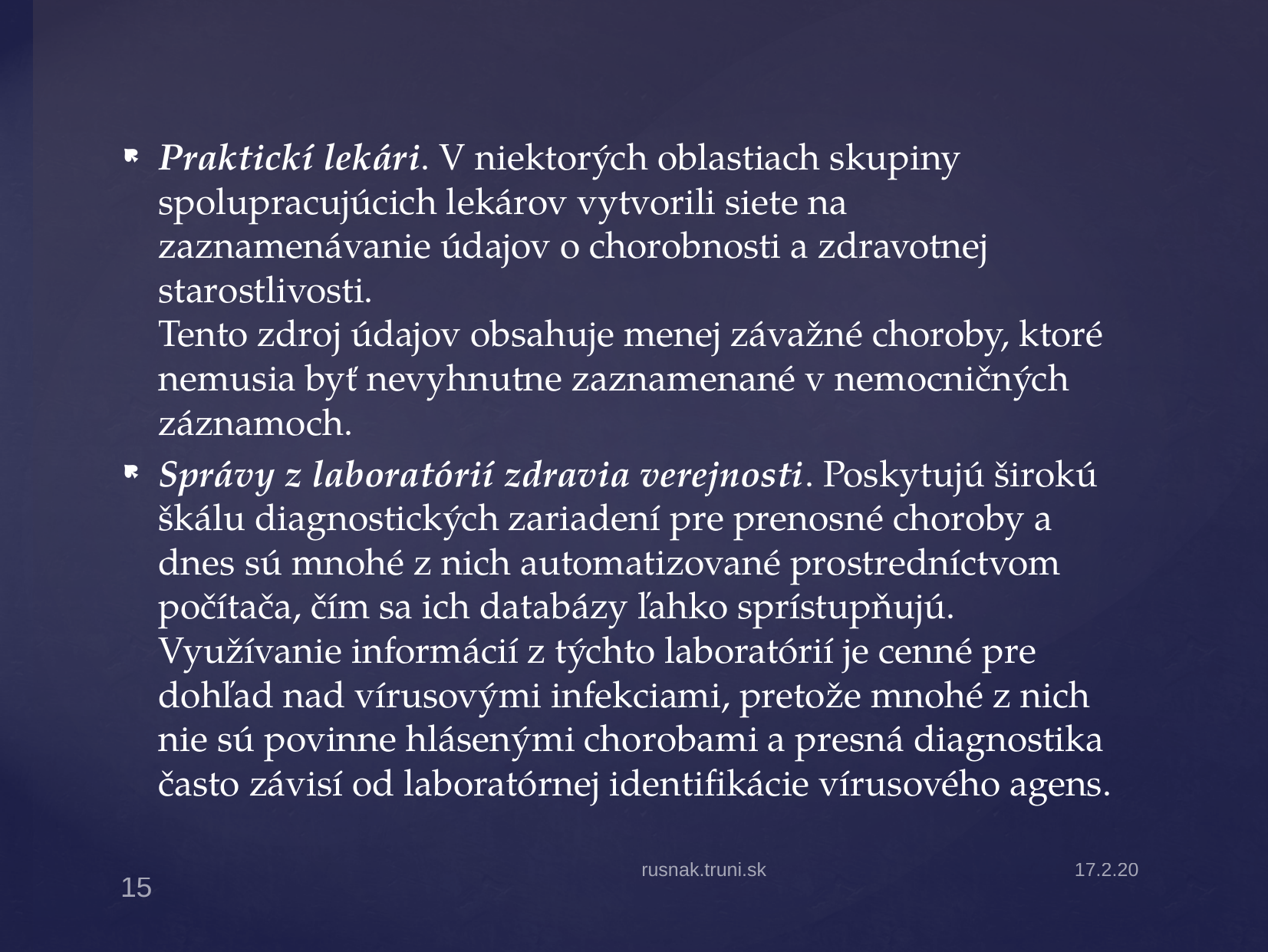

Praktickí lekári. V niektorých oblastiach skupiny spolupracujúcich lekárov vytvorili siete na zaznamenávanie údajov o chorobnosti a zdravotnej starostlivosti.
Tento zdroj údajov obsahuje menej závažné choroby, ktoré nemusia byť nevyhnutne zaznamenané v nemocničných záznamoch.
Správy z laboratórií zdravia verejnosti. Poskytujú širokú škálu diagnostických zariadení pre prenosné choroby a dnes sú mnohé z nich automatizované prostredníctvom počítača, čím sa ich databázy ľahko sprístupňujú. Využívanie informácií z týchto laboratórií je cenné pre dohľad nad vírusovými infekciami, pretože mnohé z nich nie sú povinne hlásenými chorobami a presná diagnostika často závisí od laboratórnej identifikácie vírusového agens.
rusnak.truni.sk
17.2.20
15